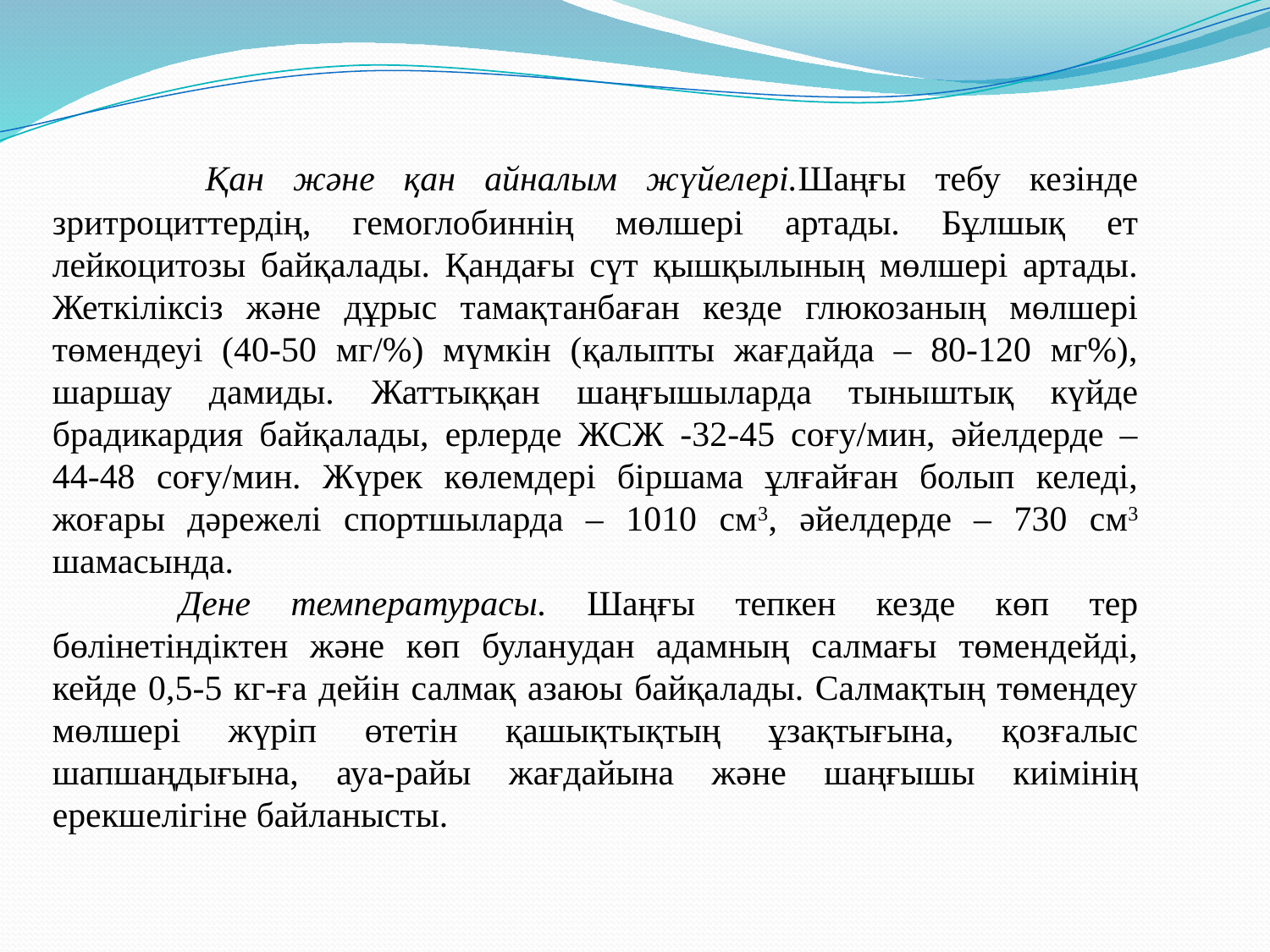

Қан және қан айналым жүйелері.Шаңғы тебу кезінде зритроциттердің, гемоглобиннің мөлшері артады. Бұлшық ет лейкоцитозы байқалады. Қандағы сүт қышқылының мөлшері артады. Жеткіліксіз және дұрыс тамақтанбаған кезде глюкозаның мөлшері төмендеуі (40-50 мг/%) мүмкін (қалыпты жағдайда – 80-120 мг%), шаршау дамиды. Жаттыққан шаңғышыларда тыныштық күйде брадикардия байқалады, ерлерде ЖСЖ -32-45 соғу/мин, әйелдерде – 44-48 соғу/мин. Жүрек көлемдері біршама ұлғайған болып келеді, жоғары дәрежелі спортшыларда – 1010 см3, әйелдерде – 730 см3 шамасында.
	Дене температурасы. Шаңғы тепкен кезде көп тер бөлінетіндіктен және көп буланудан адамның салмағы төмендейді, кейде 0,5-5 кг-ға дейін салмақ азаюы байқалады. Салмақтың төмендеу мөлшері жүріп өтетін қашықтықтың ұзақтығына, қозғалыс шапшаңдығына, ауа-райы жағдайына және шаңғышы киімінің ерекшелігіне байланысты.